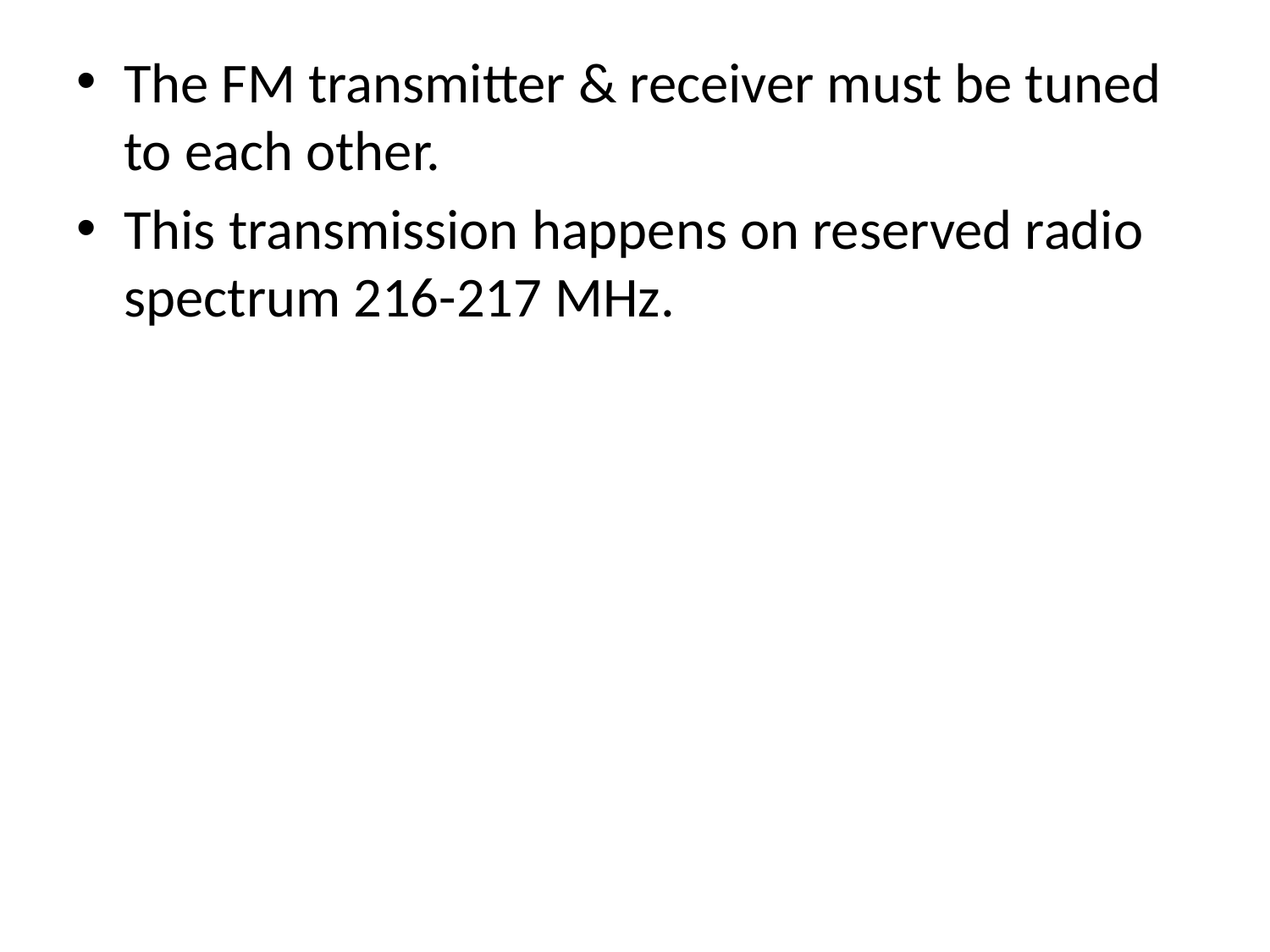

The FM transmitter & receiver must be tuned to each other.
This transmission happens on reserved radio spectrum 216-217 MHz.